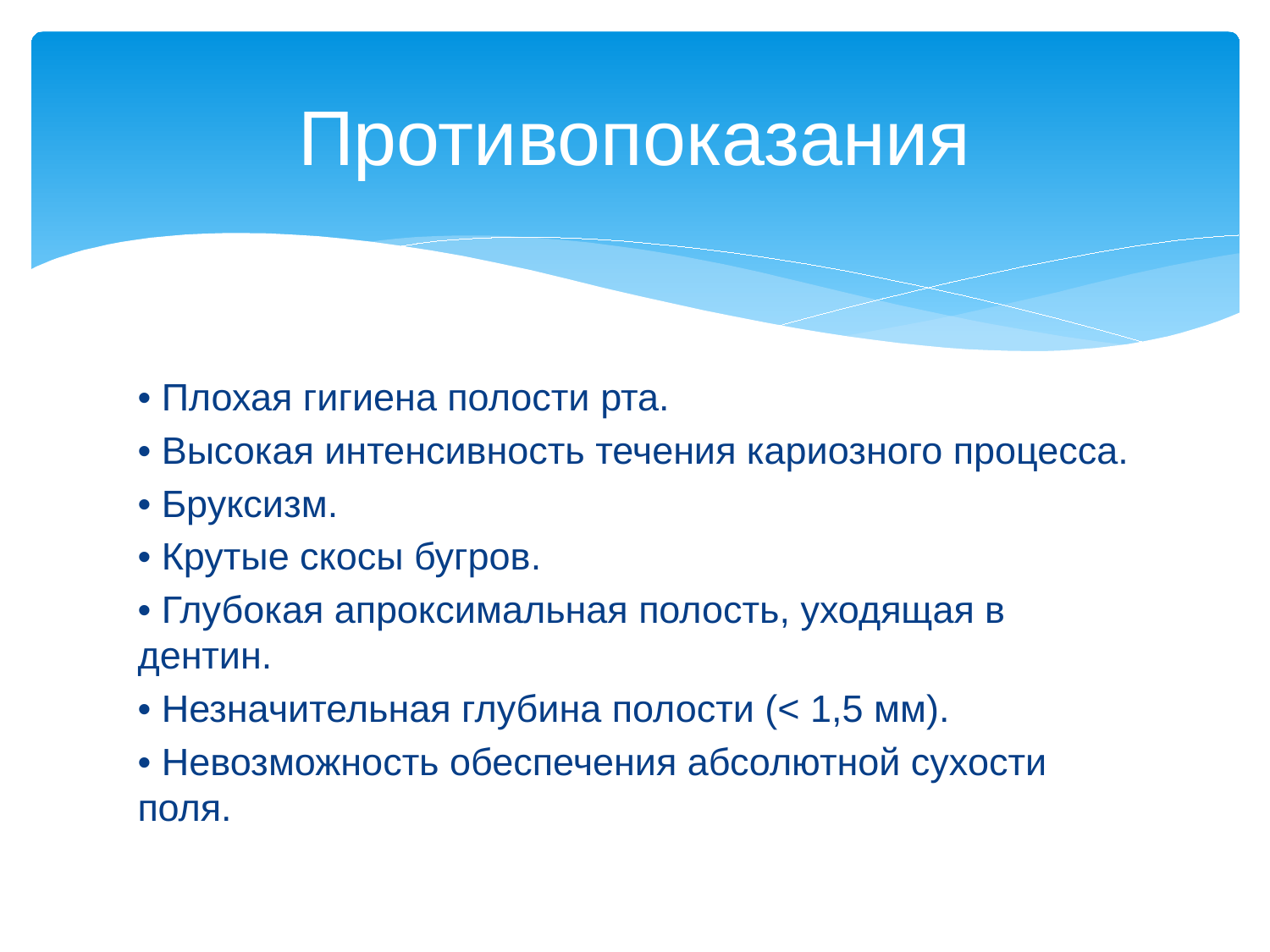

# Противопоказания
• Плохая гигиена полости рта.
• Высокая интенсивность течения кариозного процесса.
• Бруксизм.
• Крутые скосы бугров.
• Глубокая апроксимальная полость, уходящая в дентин.
• Незначительная глубина полости (< 1,5 мм).
• Невозможность обеспечения абсолютной сухости поля.